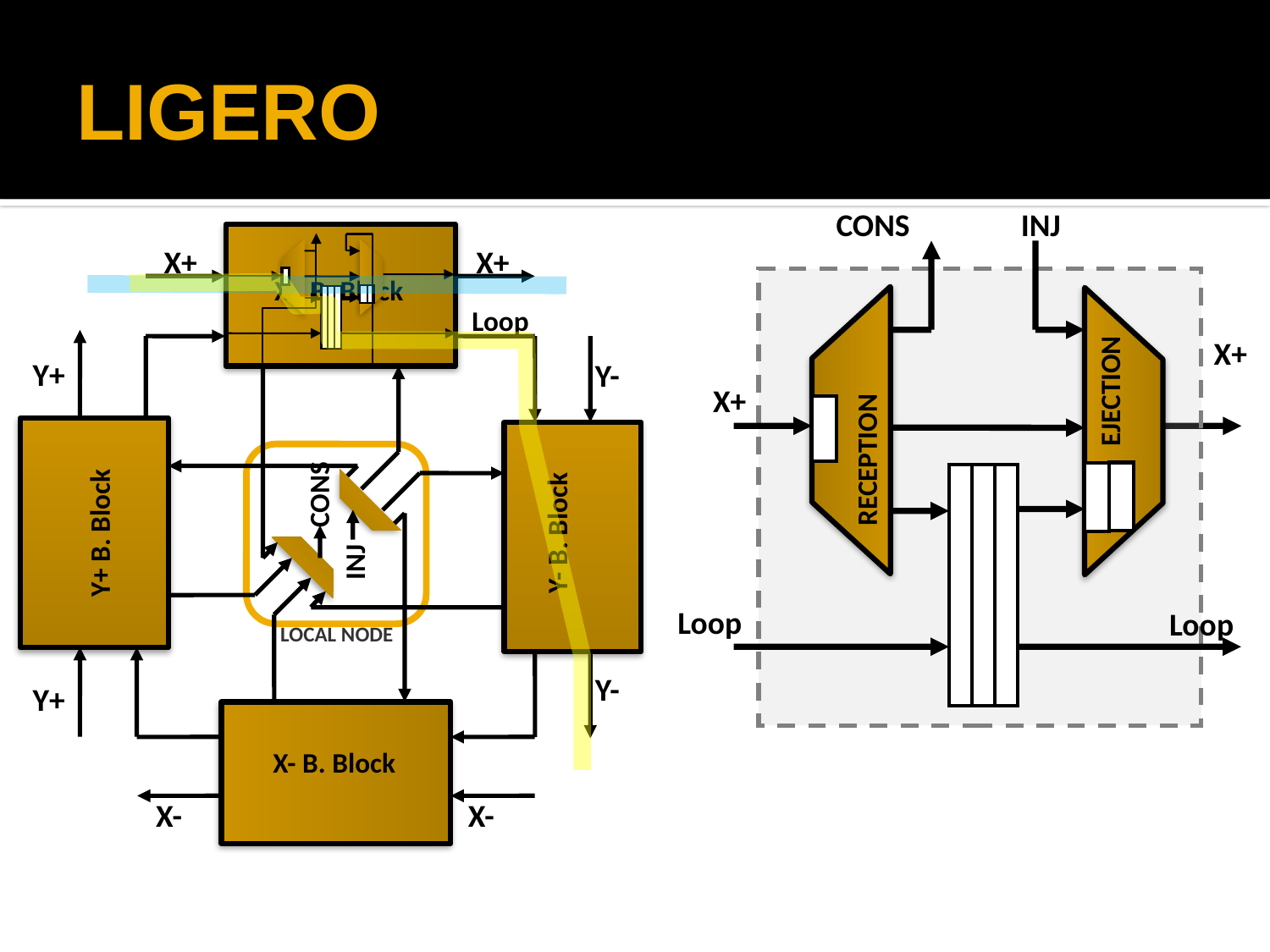

# LIGERO

CONS
INJ

X+
X+

X+ B. Block

EJECTION

RECEPTION
Loop

X+

Y+
Y-

X+

CONS

Y+ B. Block
Y- B. Block

INJ

Loop
Loop

LOCAL NODE

Y-
Y+

X- B. Block
X-
X-